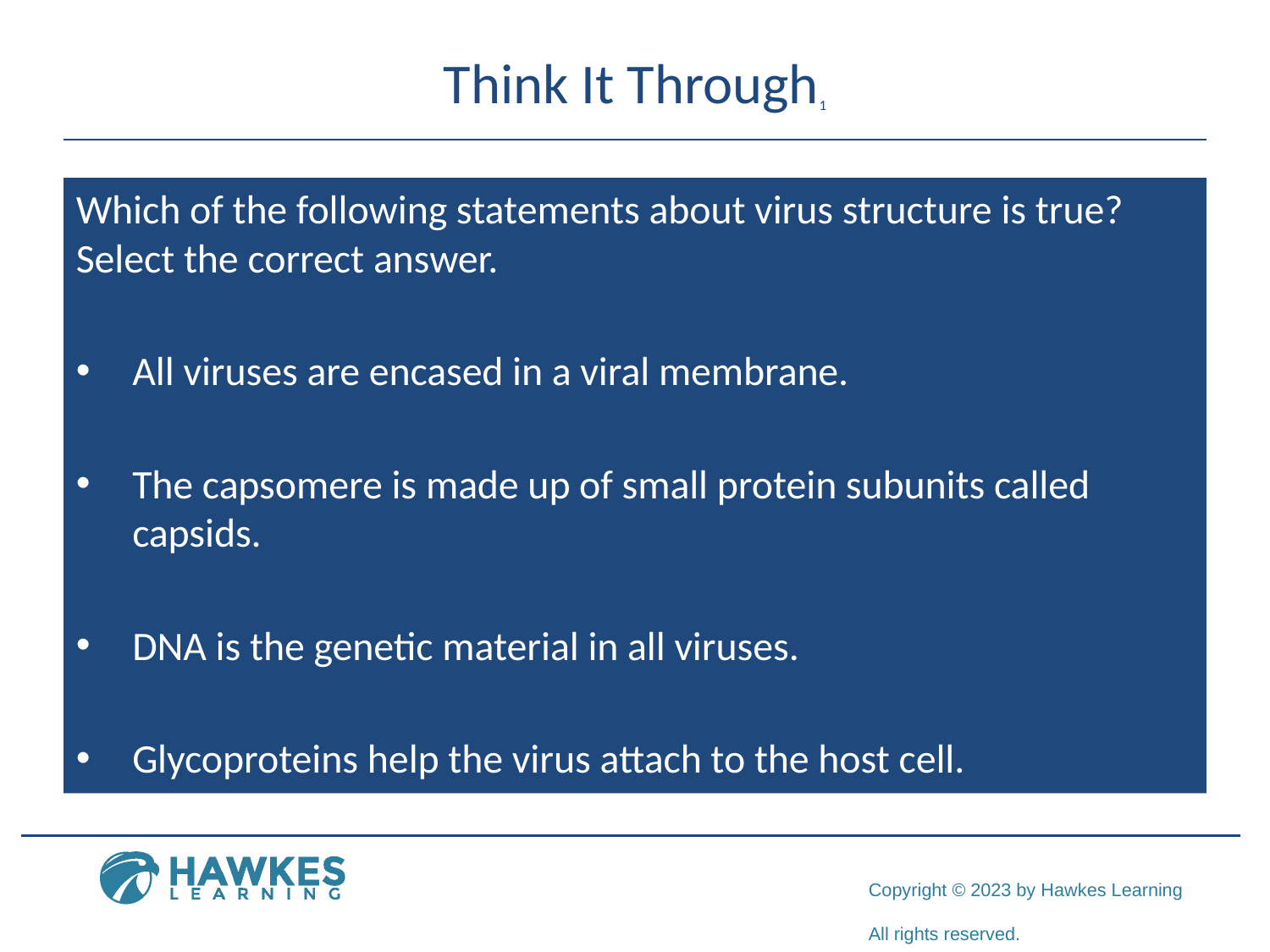

# Think It Through1
Which of the following statements about virus structure is true? Select the correct answer.

All viruses are encased in a viral membrane.

The capsomere is made up of small protein subunits called capsids.

DNA is the genetic material in all viruses.

Glycoproteins help the virus attach to the host cell.